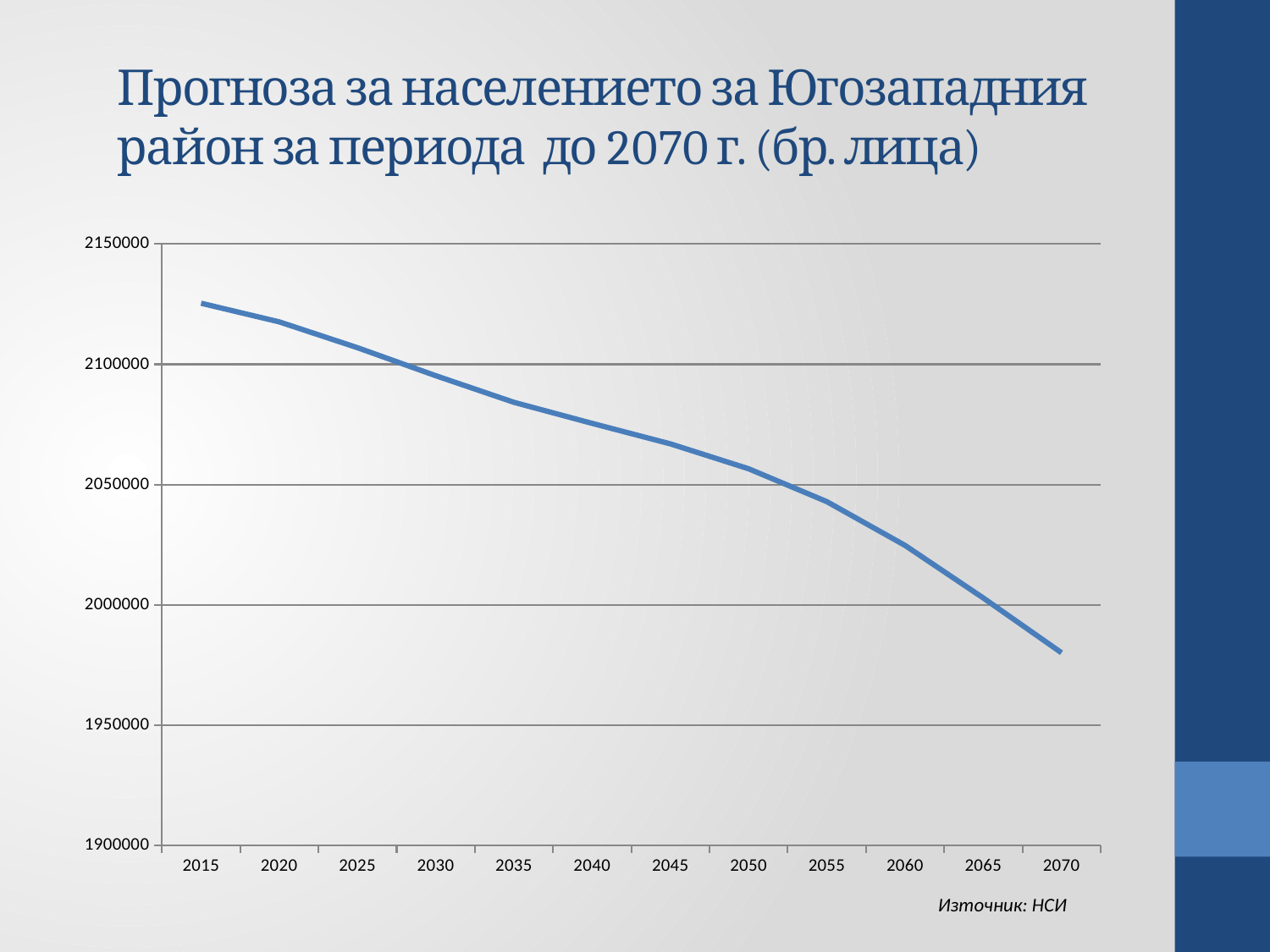

# Прогноза за населението за Югозападния район за периода  до 2070 г. (бр. лица)

### Chart

| Category | ЮЗР |
|---|---|
| 2015 | 2125374.0 |
| 2020 | 2117619.0 |
| 2025 | 2106883.0 |
| 2030 | 2095248.0 |
| 2035 | 2084195.0 |
| 2040 | 2075433.0 |
| 2045 | 2066918.0 |
| 2050 | 2056591.0 |
| 2055 | 2042909.0 |
| 2060 | 2024729.0 |
| 2065 | 2002857.0 |
| 2070 | 1980077.0 |
Източник: НСИ